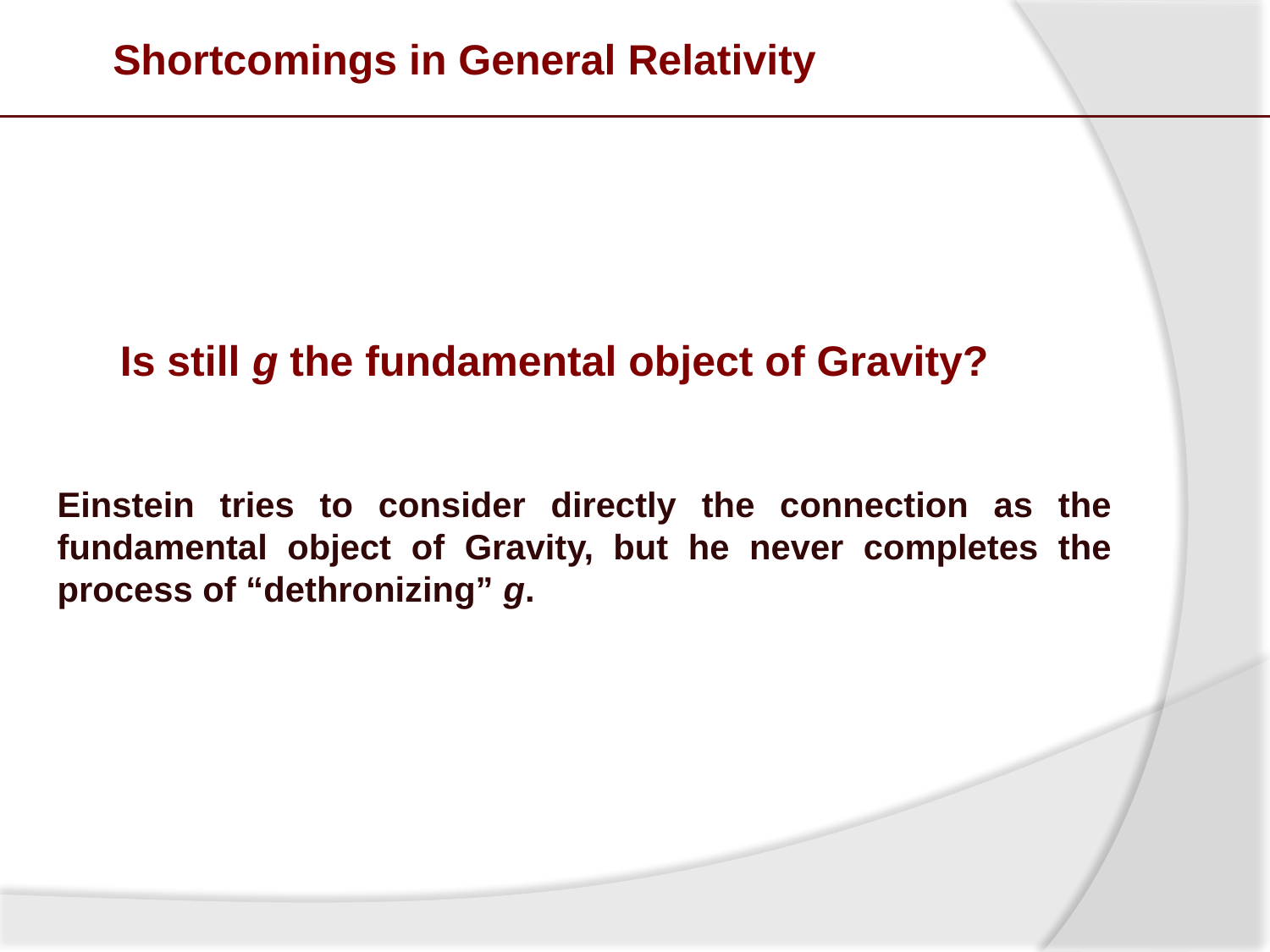

Shortcomings in General Relativity
Is still g the fundamental object of Gravity?
Einstein tries to consider directly the connection as the fundamental object of Gravity, but he never completes the process of “dethronizing” g.